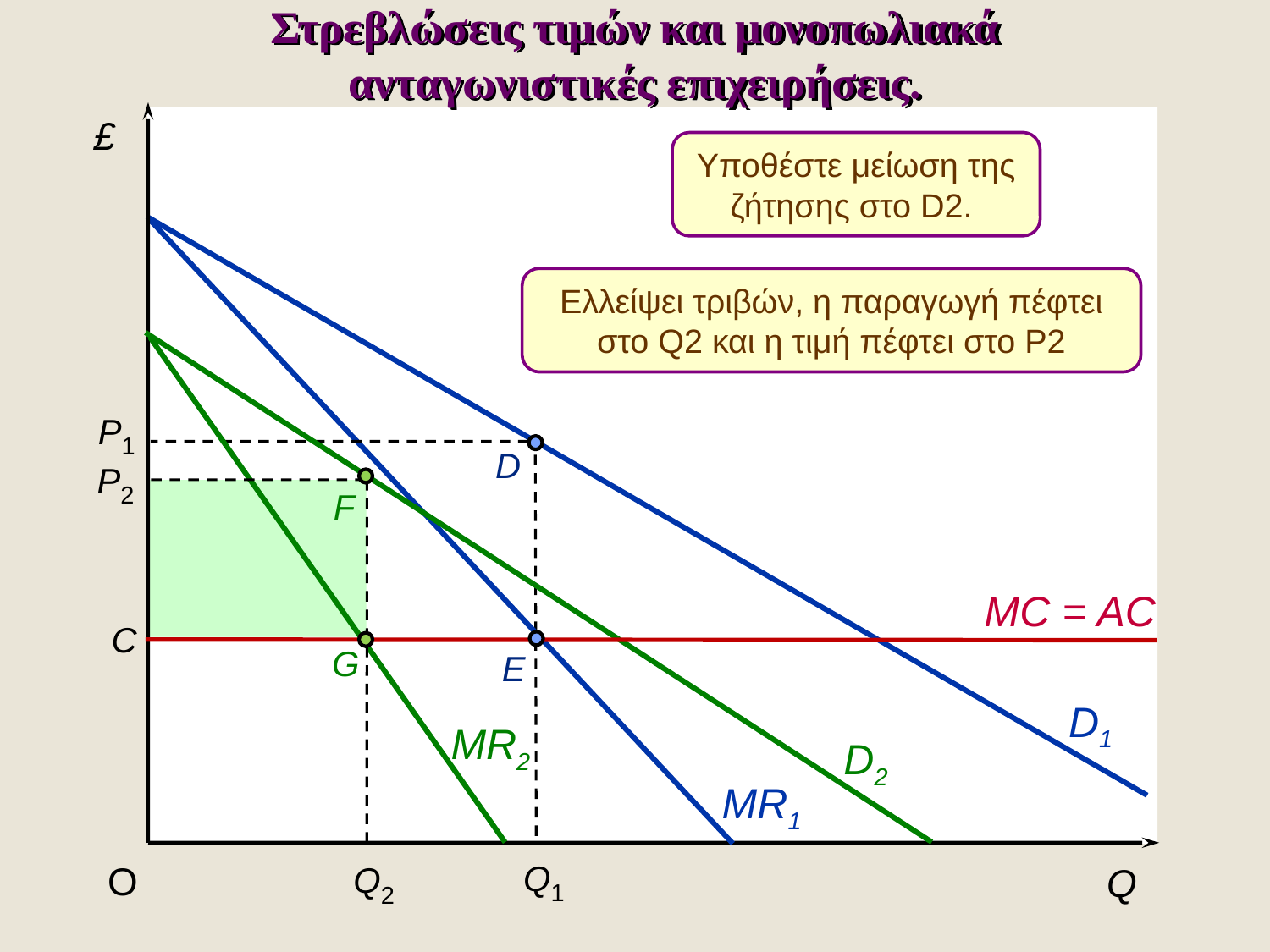

Στρεβλώσεις τιμών και μονοπωλιακά
ανταγωνιστικές επιχειρήσεις.

£

Υποθέστε μείωση της ζήτησης στο D2.

Ελλείψει τριβών, η παραγωγή πέφτει στο Q2 και η τιμή πέφτει στο P2

D2

MR2
P1

D

P2

F

Q2

MC = AC
C

G

E
D1
MR1
Q1

O
Q